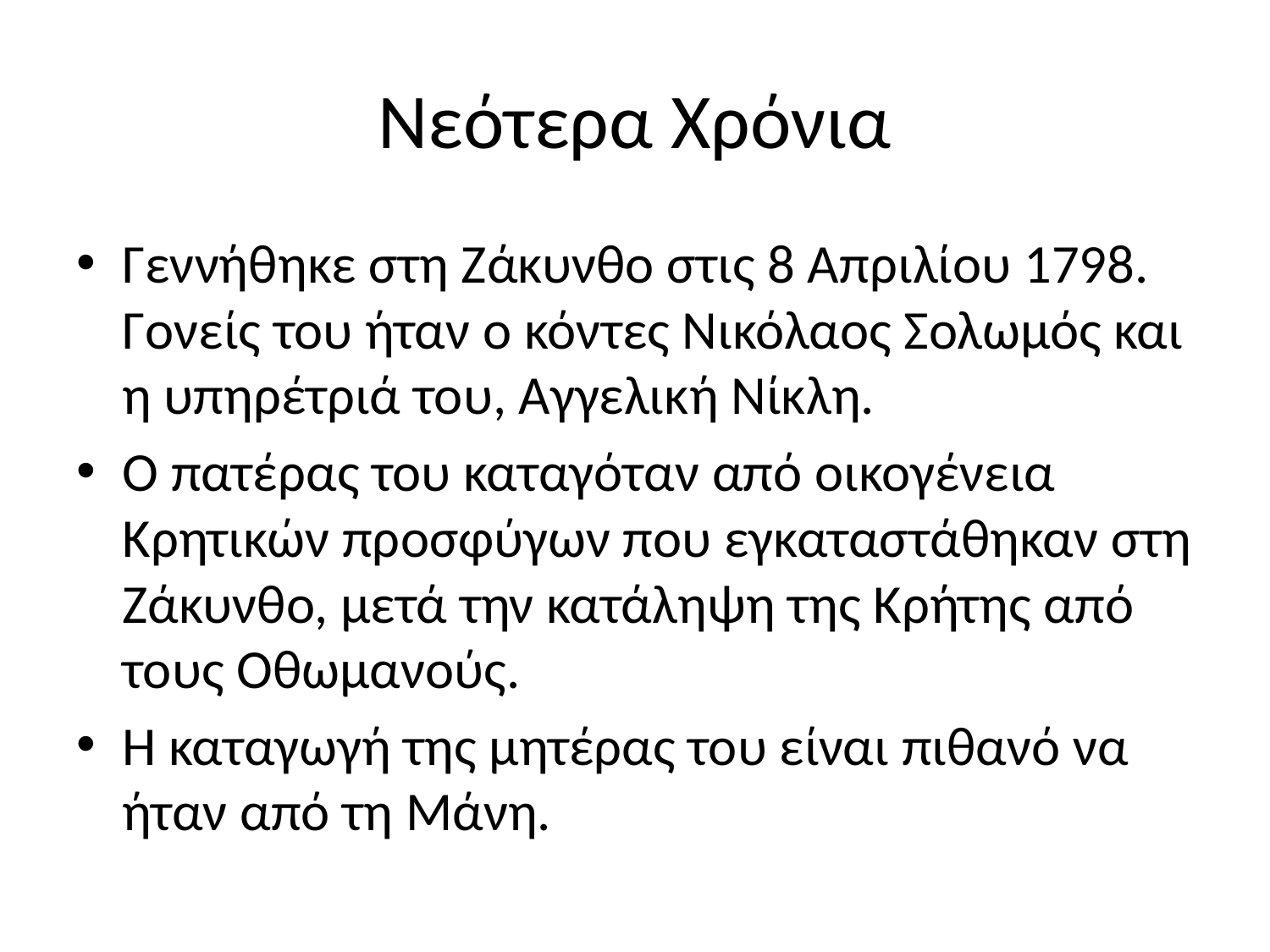

# Νεότερα Χρόνια
Γεννήθηκε στη Ζάκυνθο στις 8 Απριλίου 1798. Γονείς του ήταν ο κόντες Νικόλαος Σολωμός και η υπηρέτριά του, Αγγελική Νίκλη.
Ο πατέρας του καταγόταν από οικογένεια Κρητικών προσφύγων που εγκαταστάθηκαν στη Ζάκυνθο, μετά την κατάληψη της Κρήτης από τους Οθωμανούς.
Η καταγωγή της μητέρας του είναι πιθανό να ήταν από τη Μάνη.